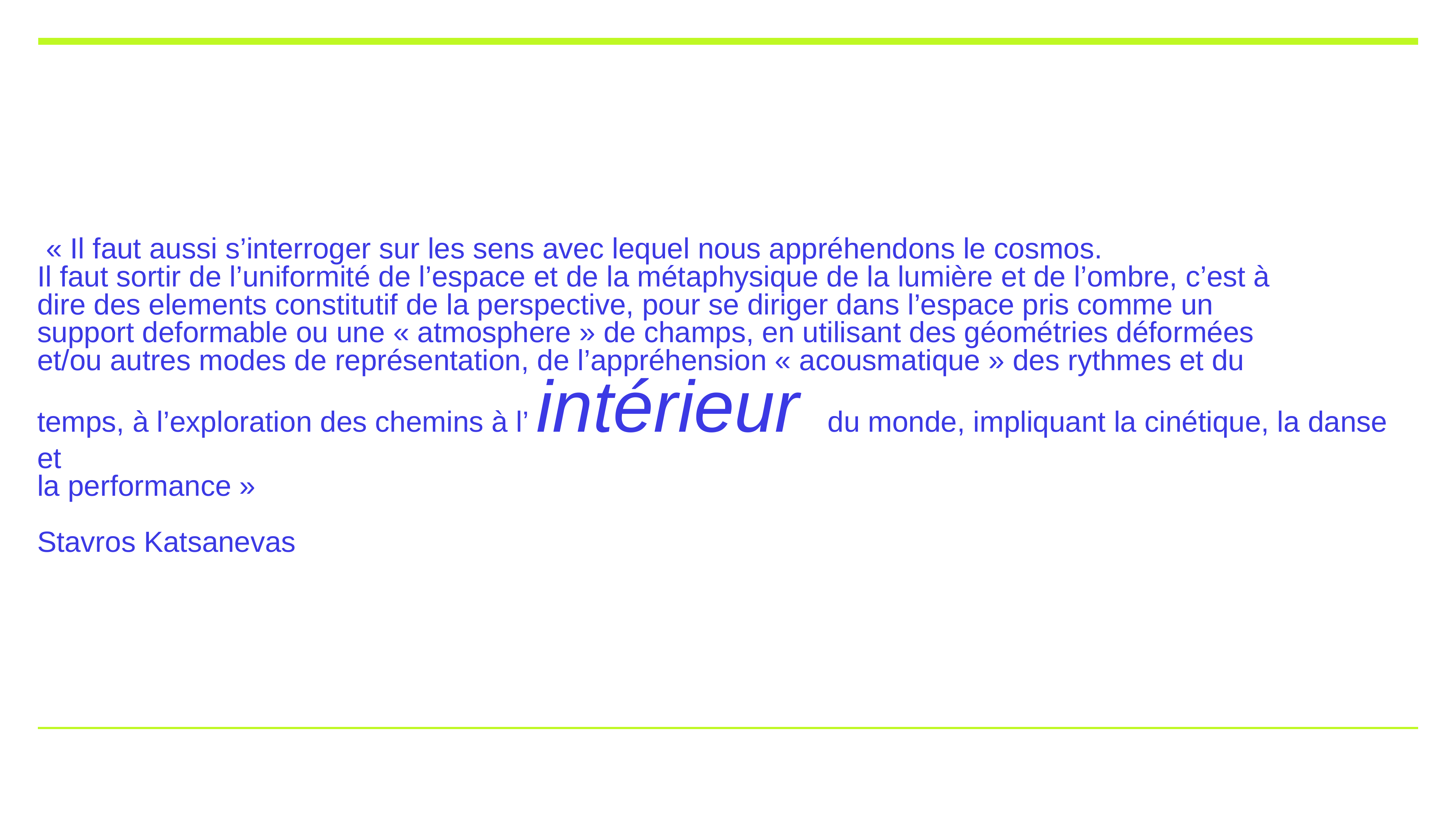

« Il faut aussi s’interroger sur les sens avec lequel nous appréhendons le cosmos.
Il faut sortir de l’uniformité de l’espace et de la métaphysique de la lumière et de l’ombre, c’est à
dire des elements constitutif de la perspective, pour se diriger dans l’espace pris comme un
support deformable ou une « atmosphere » de champs, en utilisant des géométries déformées
et/ou autres modes de représentation, de l’appréhension « acousmatique » des rythmes et du
temps, à l’exploration des chemins à l’ intérieur  du monde, impliquant la cinétique, la danse et
la performance »
Stavros Katsanevas